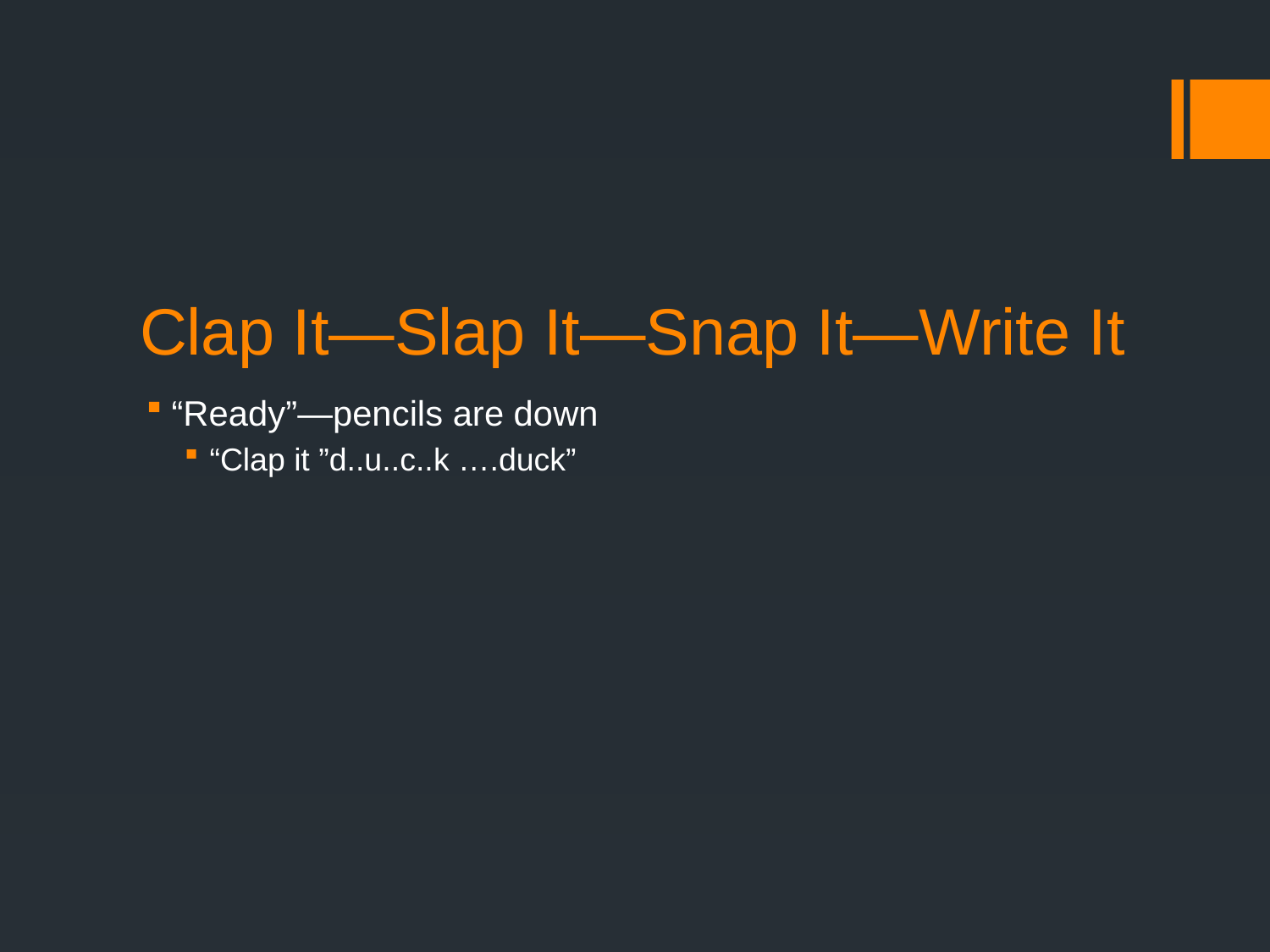

# Clap It—Slap It—Snap It—Write It
“Ready”—pencils are down
“Clap it ”d..u..c..k ….duck”